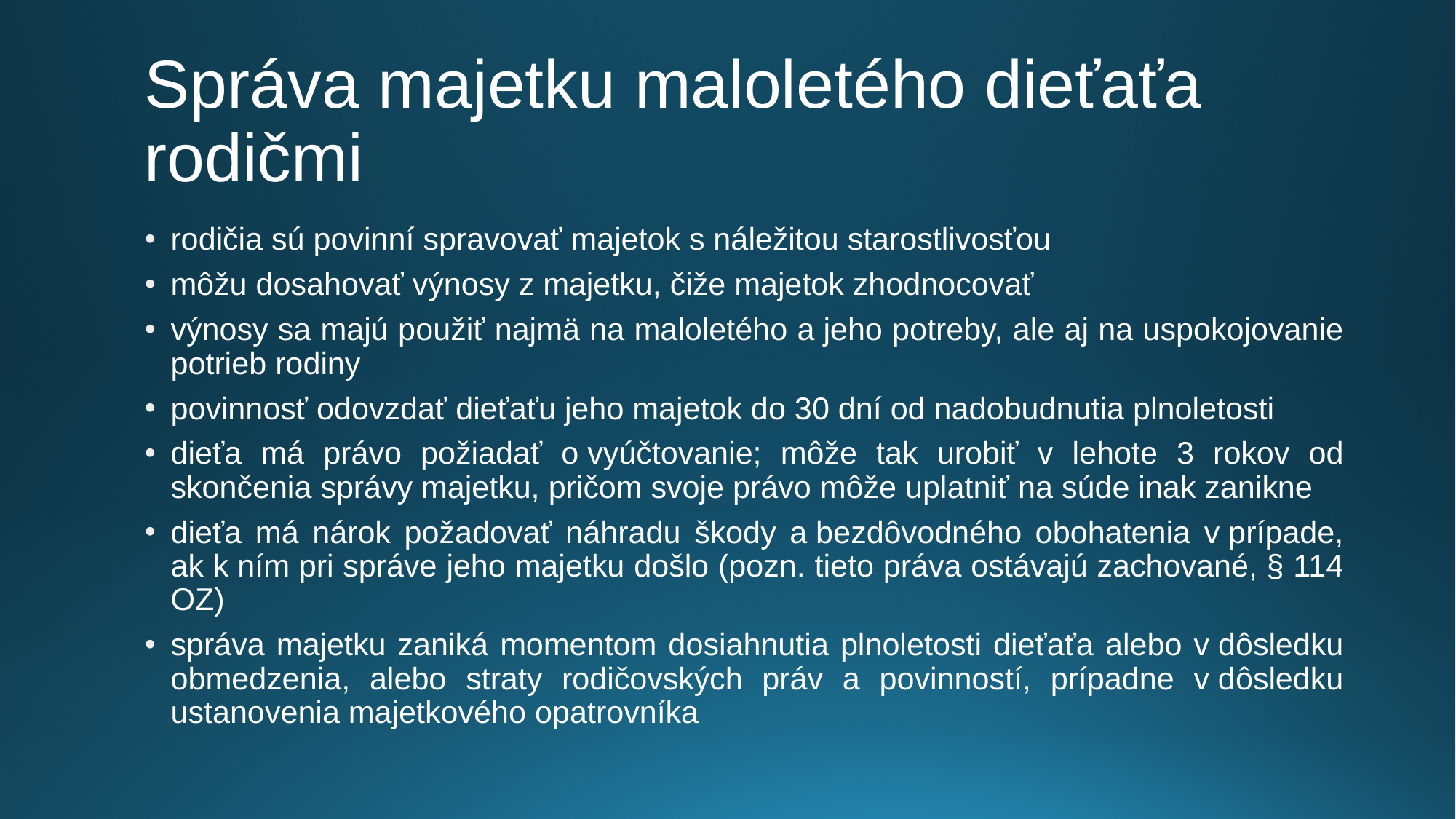

# Správa majetku maloletého dieťaťa rodičmi
rodičia sú povinní spravovať majetok s náležitou starostlivosťou
môžu dosahovať výnosy z majetku, čiže majetok zhodnocovať
výnosy sa majú použiť najmä na maloletého a jeho potreby, ale aj na uspokojovanie potrieb rodiny
povinnosť odovzdať dieťaťu jeho majetok do 30 dní od nadobudnutia plnoletosti
dieťa má právo požiadať o vyúčtovanie; môže tak urobiť v lehote 3 rokov od skončenia správy majetku, pričom svoje právo môže uplatniť na súde inak zanikne
dieťa má nárok požadovať náhradu škody a bezdôvodného obohatenia v prípade, ak k ním pri správe jeho majetku došlo (pozn. tieto práva ostávajú zachované, § 114 OZ)
správa majetku zaniká momentom dosiahnutia plnoletosti dieťaťa alebo v dôsledku obmedzenia, alebo straty rodičovských práv a povinností, prípadne v dôsledku ustanovenia majetkového opatrovníka